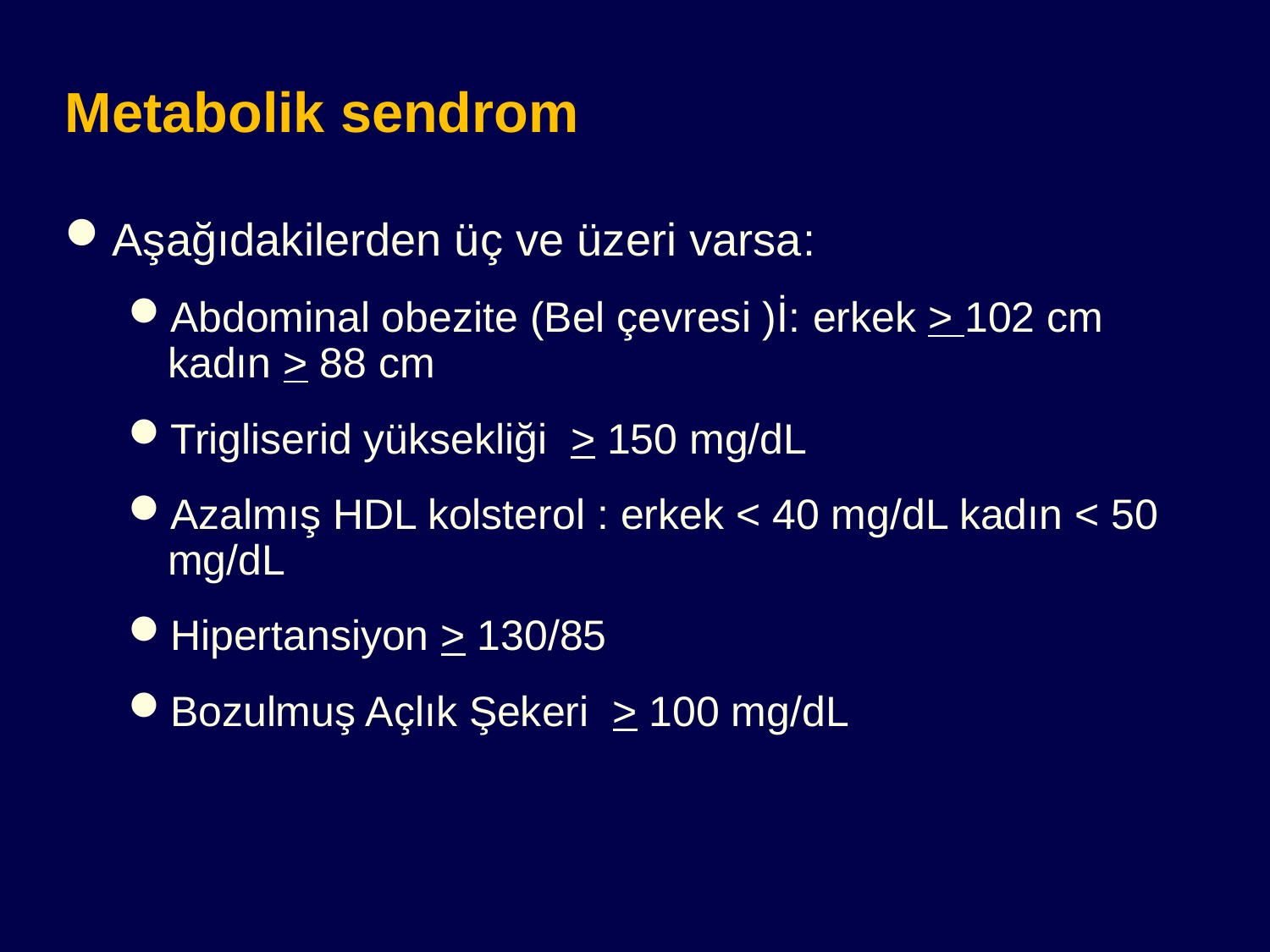

# Metabolik sendrom
Aşağıdakilerden üç ve üzeri varsa:
Abdominal obezite (Bel çevresi )İ: erkek > 102 cm kadın > 88 cm
Trigliserid yüksekliği  > 150 mg/dL
Azalmış HDL kolsterol : erkek < 40 mg/dL kadın < 50 mg/dL
Hipertansiyon > 130/85
Bozulmuş Açlık Şekeri  > 100 mg/dL